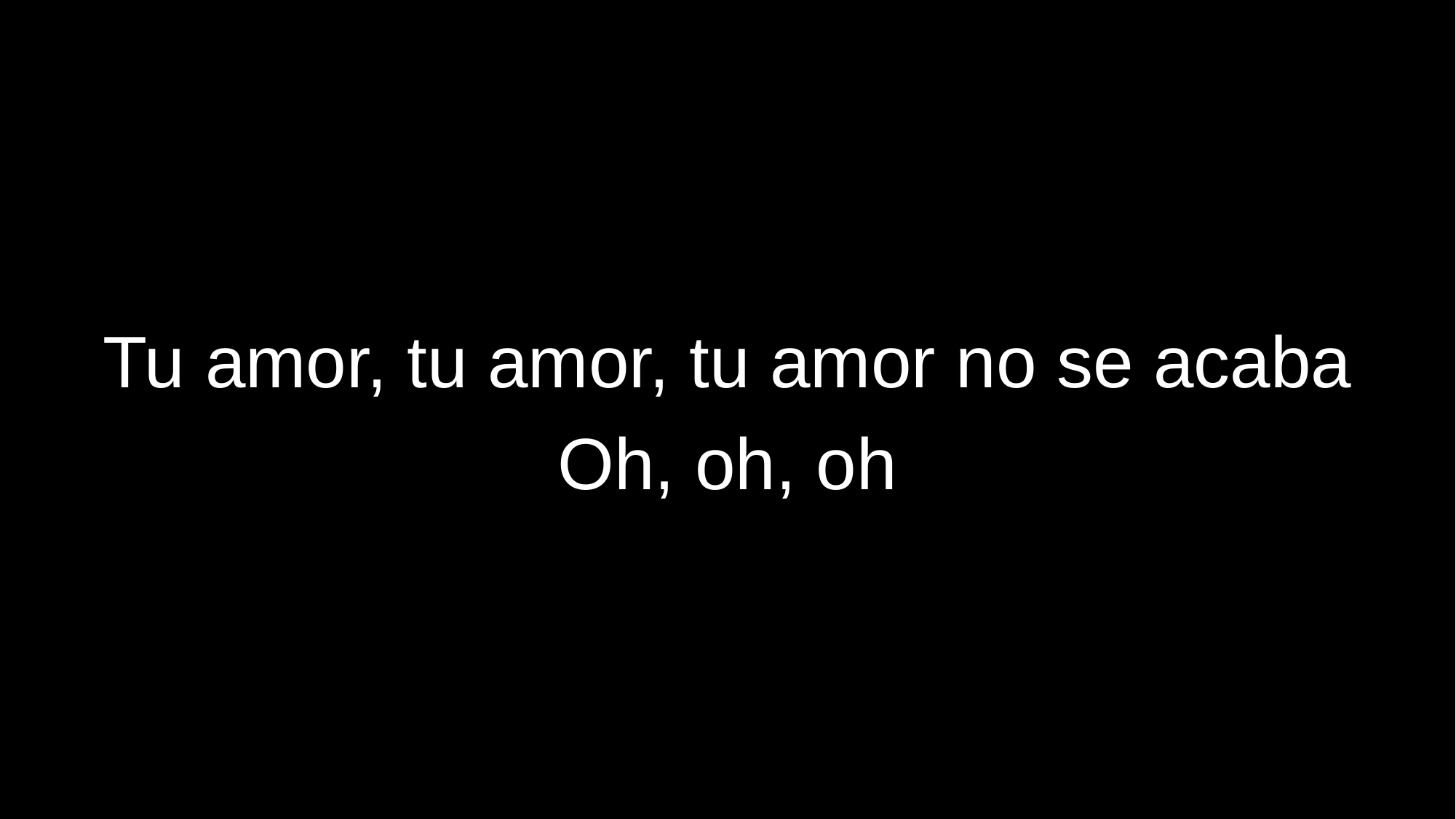

Tu amor, tu amor, tu amor no se acaba
Oh, oh, oh